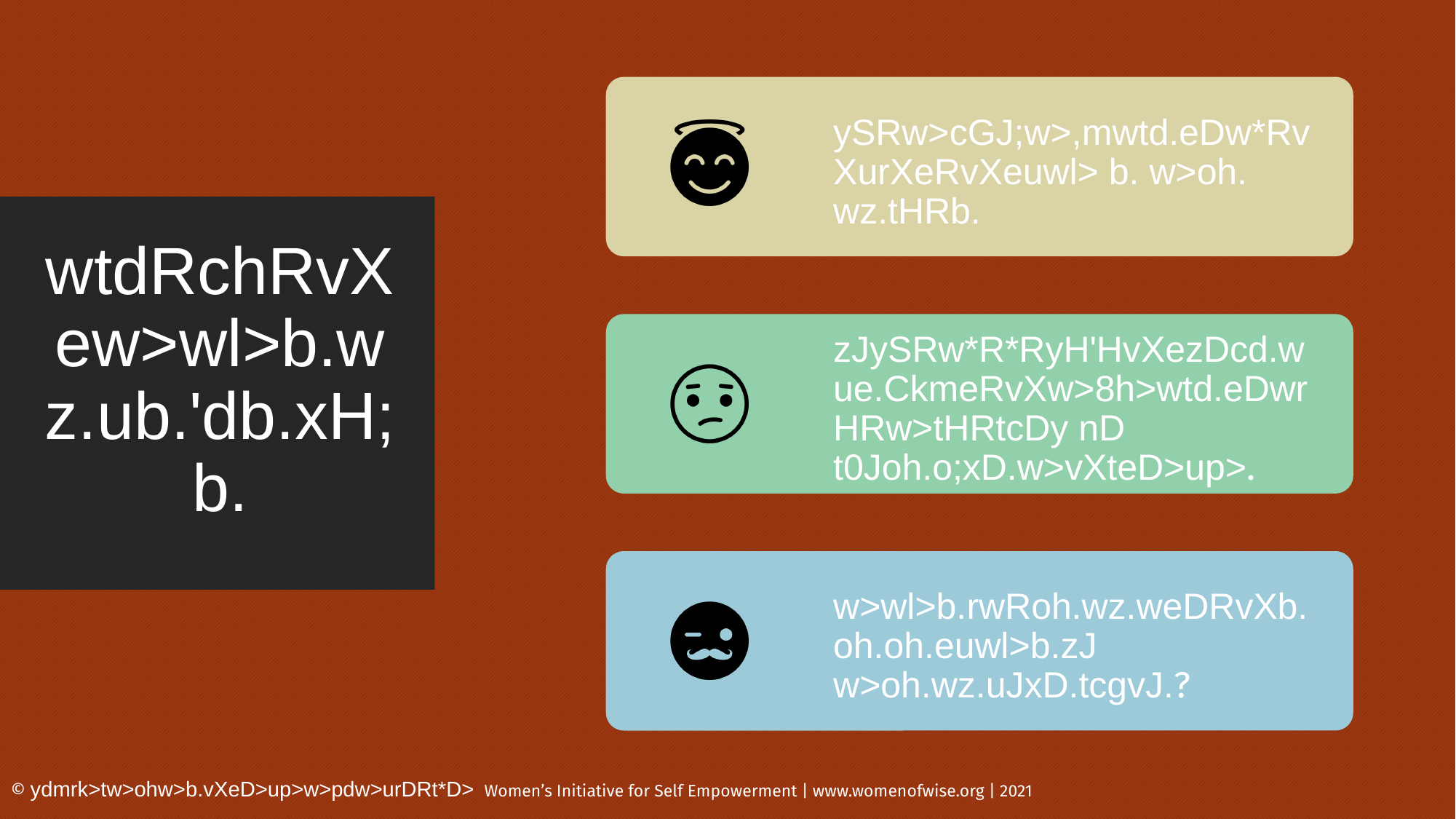

ySRw>cGJ;w>,mwtd.eDw*RvXurXeRvXeuwl> b. w>oh. wz.tHRb.
zJySRw*R*RyH'HvXezDcd.wue.CkmeRvXw>8h>wtd.eDwrHRw>tHRtcDy nD t0Joh.o;xD.w>vXteD>up>.
w>wl>b.rwRoh.wz.weDRvXb.oh.oh.euwl>b.zJ w>oh.wz.uJxD.tcgvJ.?
# wtdRchRvXew>wl>b.wz.ub.'db.xH;b.